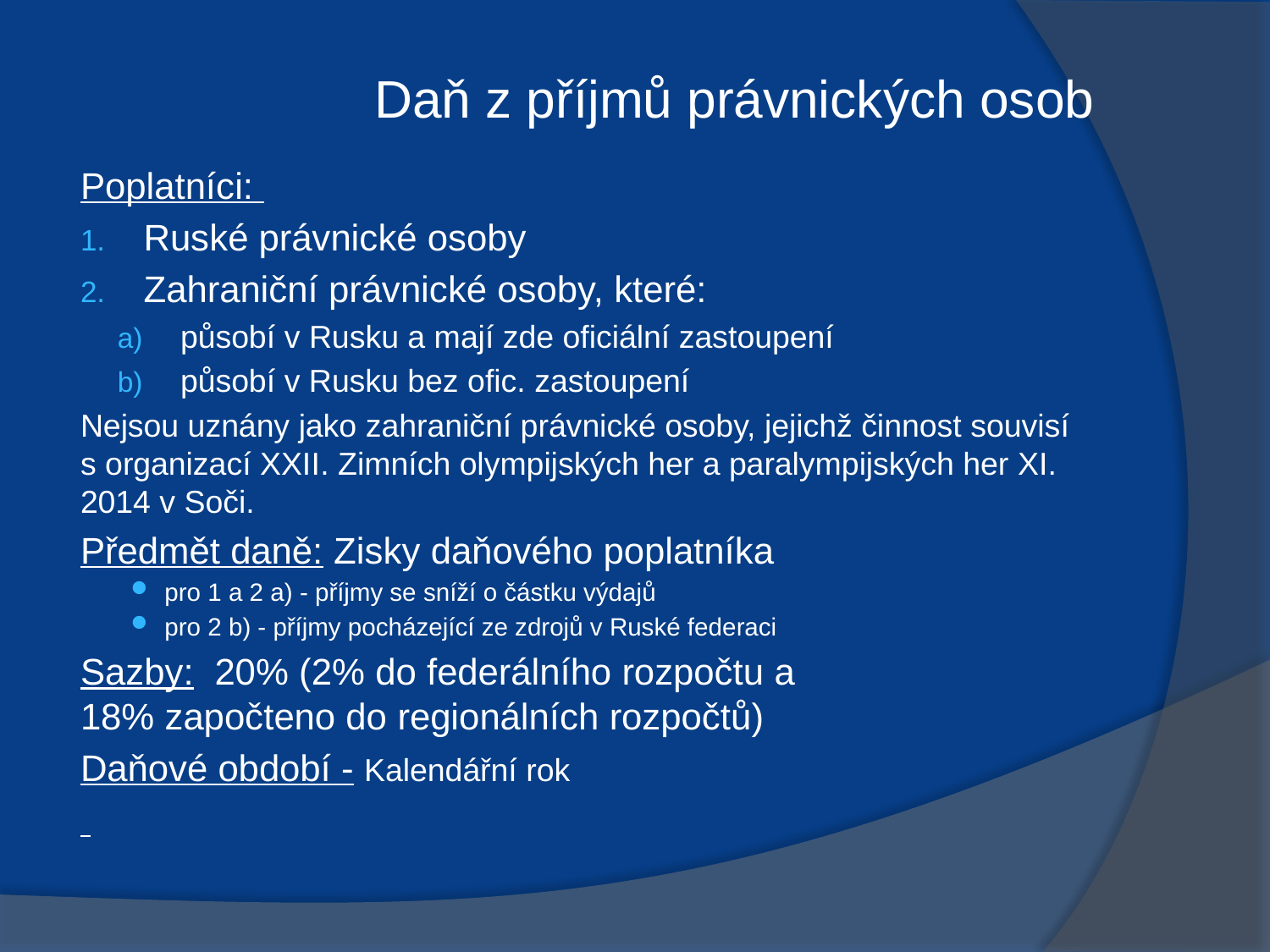

# Daň z příjmů právnických osob
Poplatníci:
Ruské právnické osoby
Zahraniční právnické osoby, které:
působí v Rusku a mají zde oficiální zastoupení
působí v Rusku bez ofic. zastoupení
Nejsou uznány jako zahraniční právnické osoby, jejichž činnost souvisí s organizací XXII. Zimních olympijských her a paralympijských her ​​XI. 2014 v Soči.
Předmět daně: Zisky daňového poplatníka
pro 1 a 2 a) - příjmy se sníží o částku výdajů
pro 2 b) - příjmy pocházející ze zdrojů v Ruské federaci
Sazby:  20% (2% do federálního rozpočtu a
18% započteno do regionálních rozpočtů)
Daňové období - Kalendářní rok